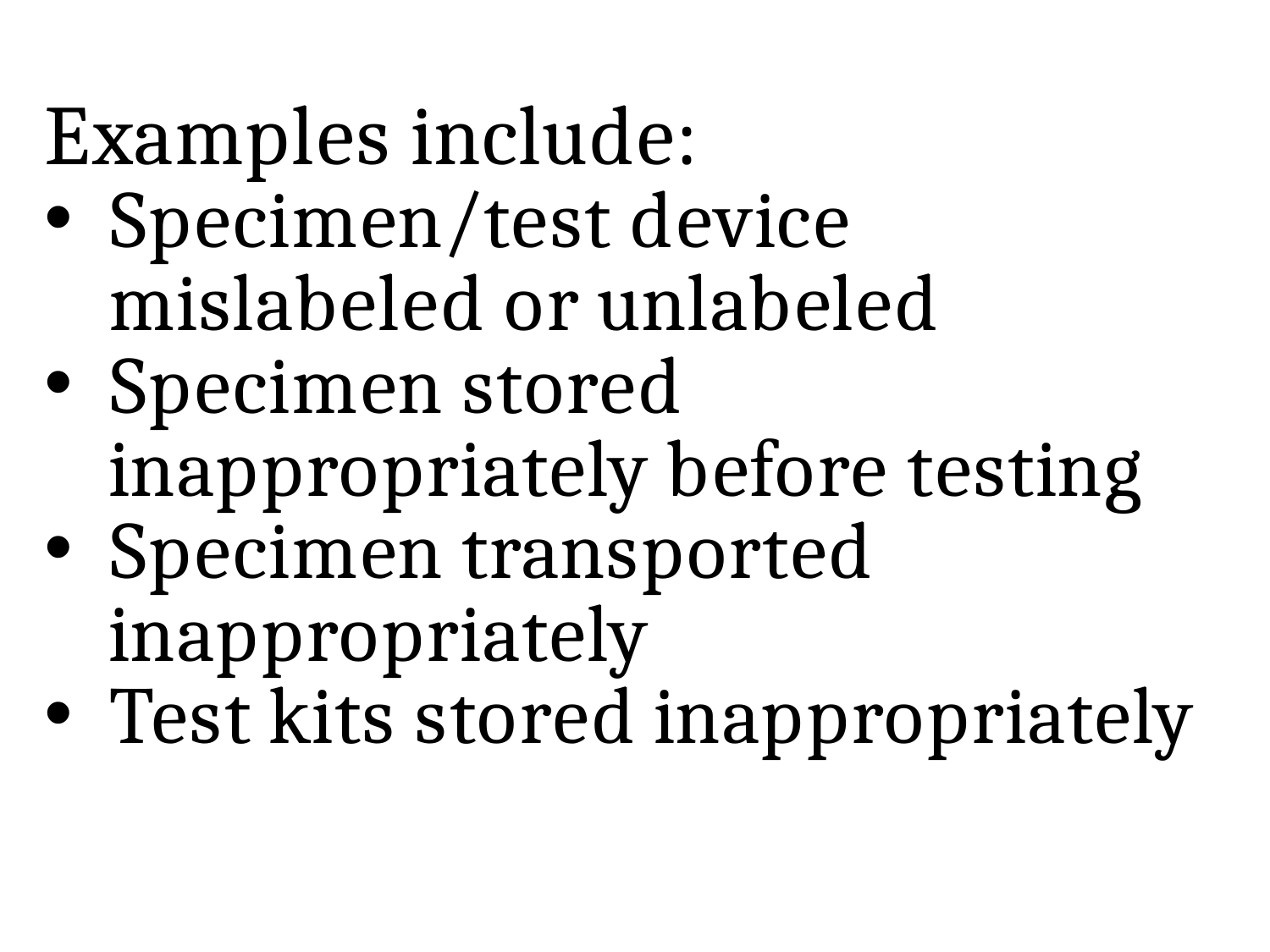

Examples include:
Specimen/test device mislabeled or unlabeled
Specimen stored inappropriately before testing
Specimen transported inappropriately
Test kits stored inappropriately